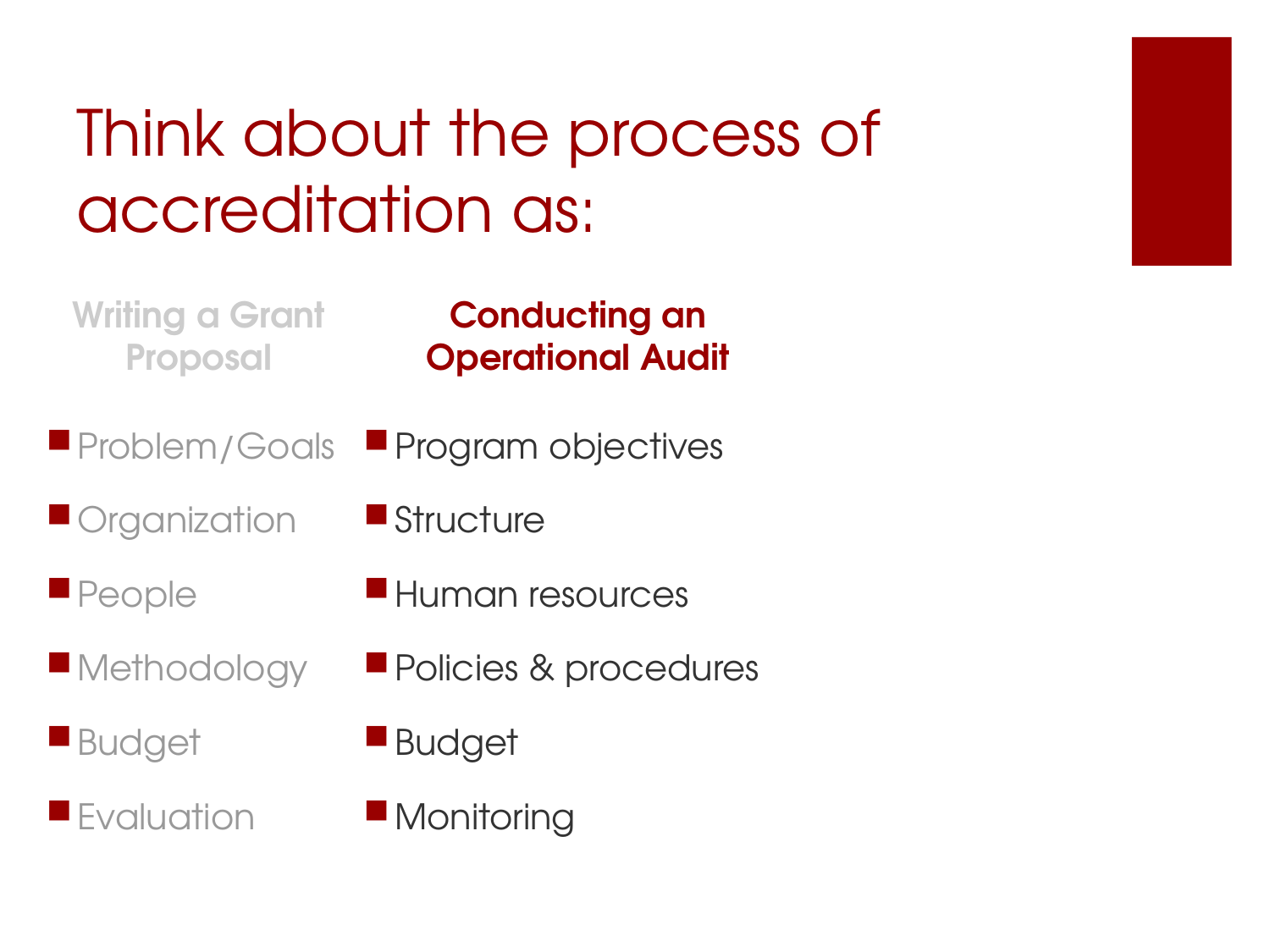

# Think about the process of accreditation as:
Writing a Grant Proposal
Conducting an Operational Audit
Problem/Goals
Organization
People
Methodology
Budget
Evaluation

Program objectives
Structure
Human resources
Policies & procedures
Budget
Monitoring